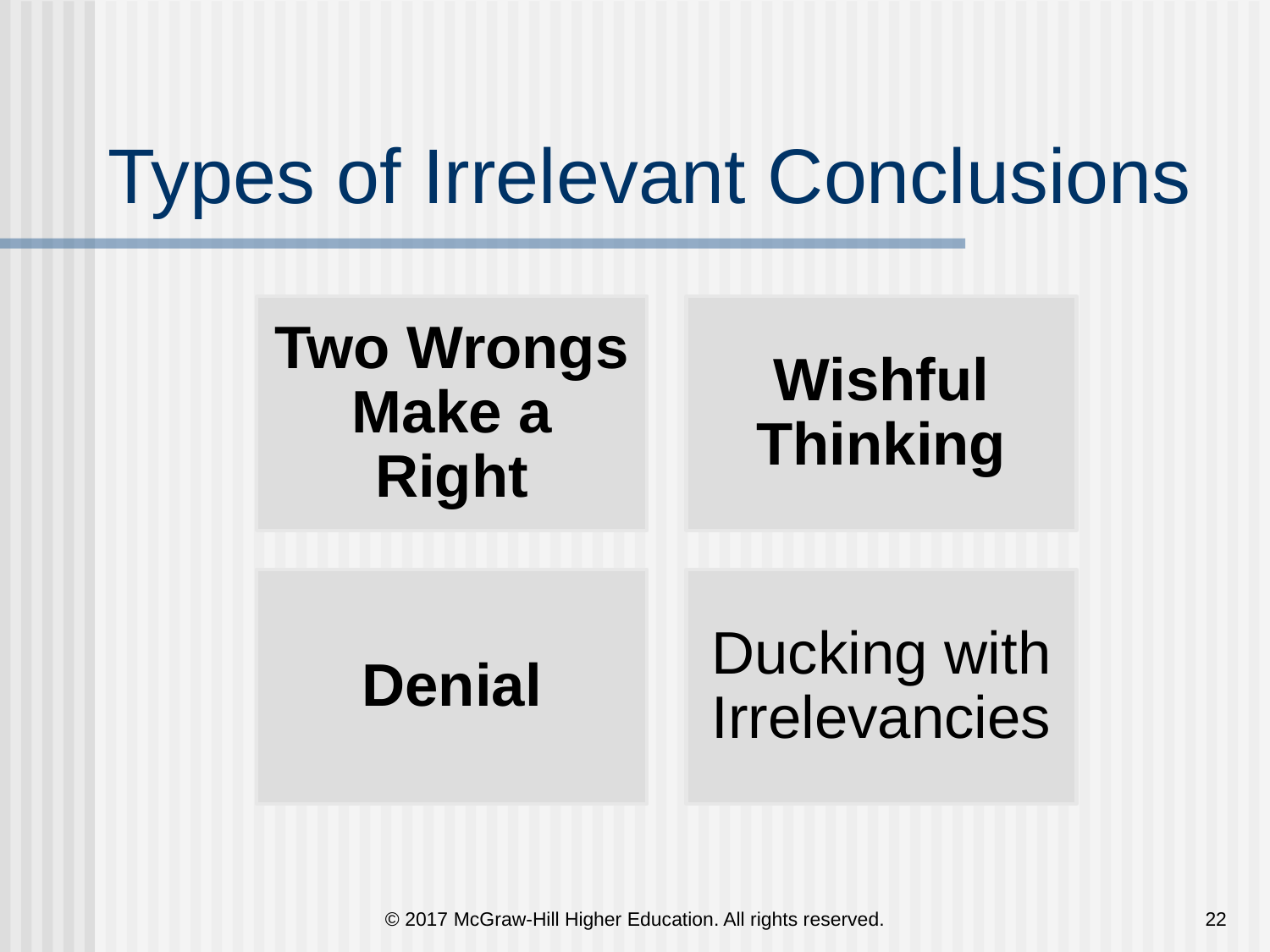

# Types of Irrelevant Conclusions
Two Wrongs Make a Right
Wishful Thinking
Denial
Ducking with Irrelevancies
© 2017 McGraw-Hill Higher Education. All rights reserved.
22